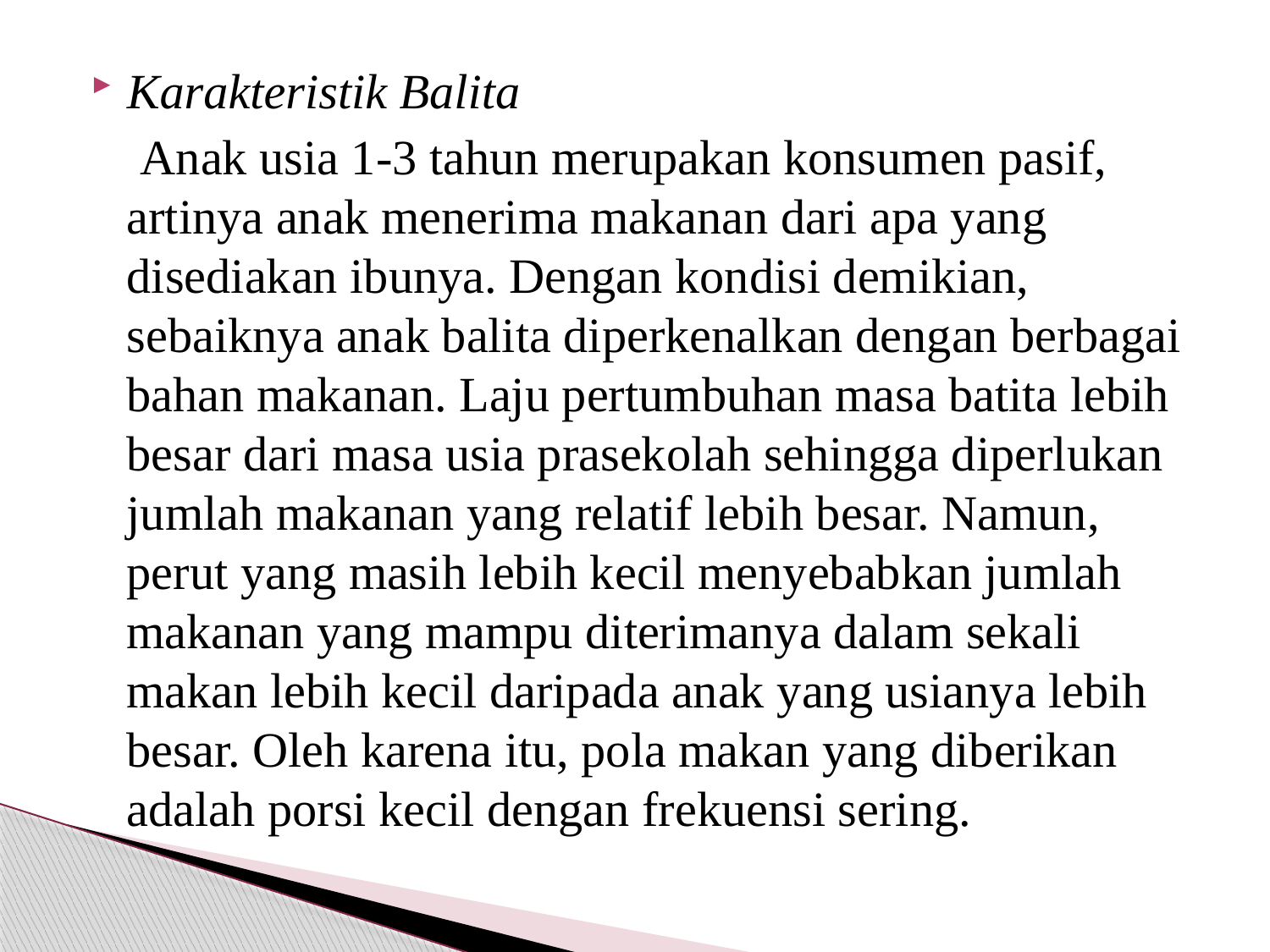

Karakteristik Balita
    Anak usia 1-3 tahun merupakan konsumen pasif, artinya anak menerima makanan dari apa yang disediakan ibunya. Dengan kondisi demikian, sebaiknya anak balita diperkenalkan dengan berbagai bahan makanan. Laju pertumbuhan masa batita lebih besar dari masa usia prasekolah sehingga diperlukan jumlah makanan yang relatif lebih besar. Namun, perut yang masih lebih kecil menyebabkan jumlah makanan yang mampu diterimanya dalam sekali makan lebih kecil daripada anak yang usianya lebih besar. Oleh karena itu, pola makan yang diberikan adalah porsi kecil dengan frekuensi sering.